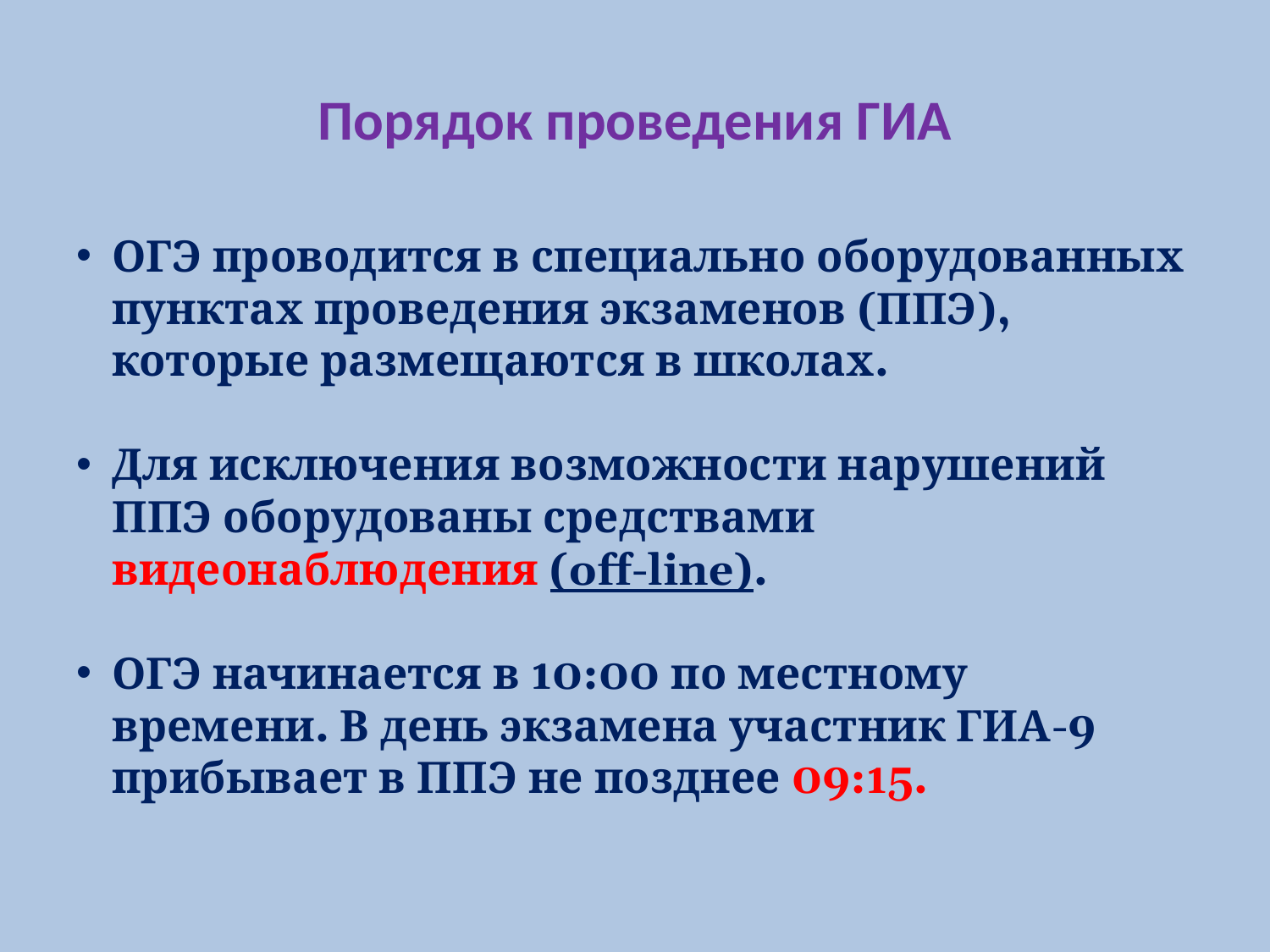

# Порядок проведения ГИА
ОГЭ проводится в специально оборудованных пунктах проведения экзаменов (ППЭ), которые размещаются в школах.

Для исключения возможности нарушений ППЭ оборудованы средствами видеонаблюдения (off-line).

ОГЭ начинается в 10:00 по местному времени. В день экзамена участник ГИА-9 прибывает в ППЭ не позднее 09:15.